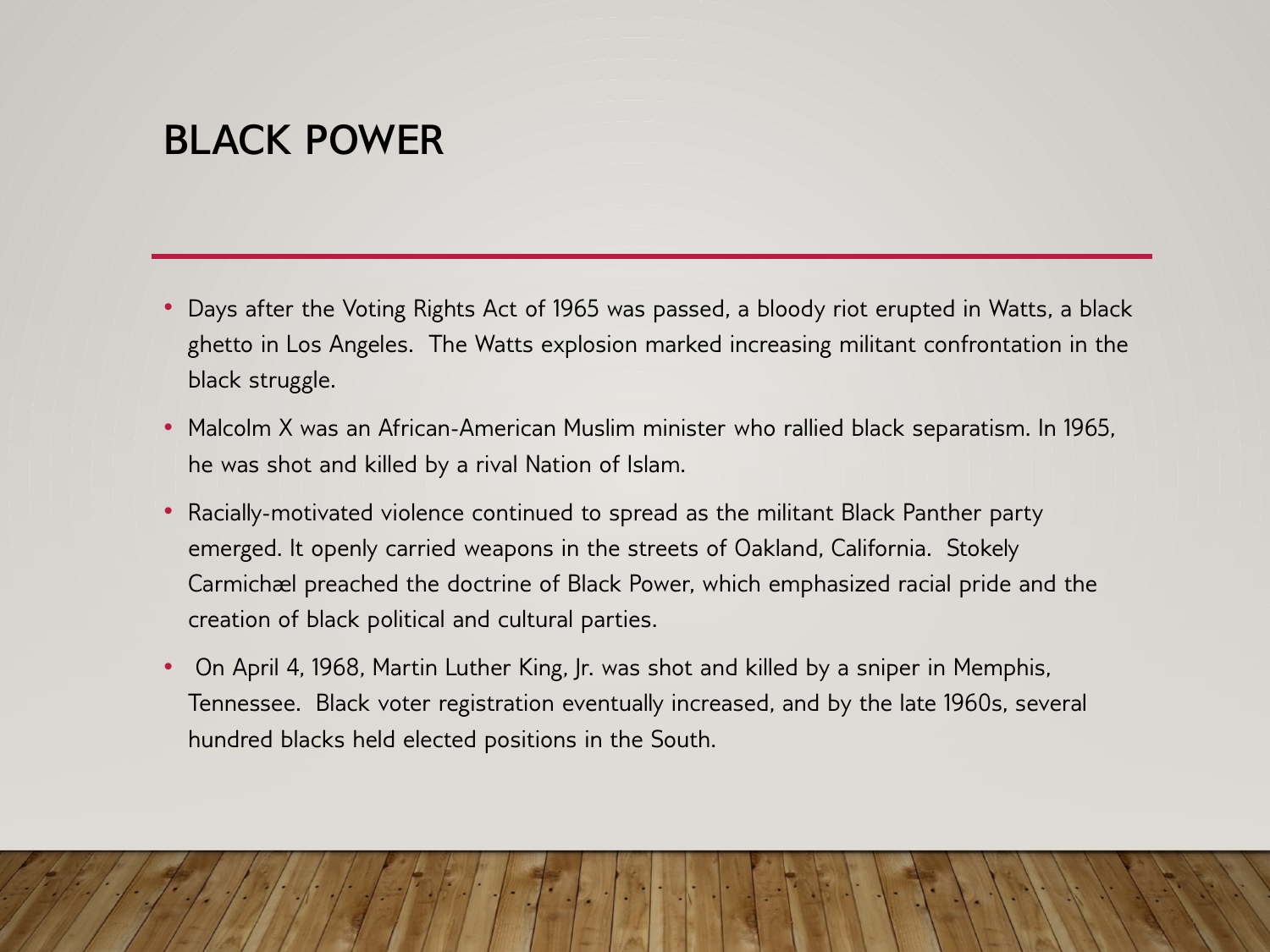

# Black Power
Days after the Voting Rights Act of 1965 was passed, a bloody riot erupted in Watts, a black ghetto in Los Angeles.  The Watts explosion marked increasing militant confrontation in the black struggle.
Malcolm X was an African-American Muslim minister who rallied black separatism. In 1965, he was shot and killed by a rival Nation of Islam.
Racially-motivated violence continued to spread as the militant Black Panther party emerged. It openly carried weapons in the streets of Oakland, California.  Stokely Carmichael preached the doctrine of Black Power, which emphasized racial pride and the creation of black political and cultural parties.
 On April 4, 1968, Martin Luther King, Jr. was shot and killed by a sniper in Memphis, Tennessee.  Black voter registration eventually increased, and by the late 1960s, several hundred blacks held elected positions in the South.